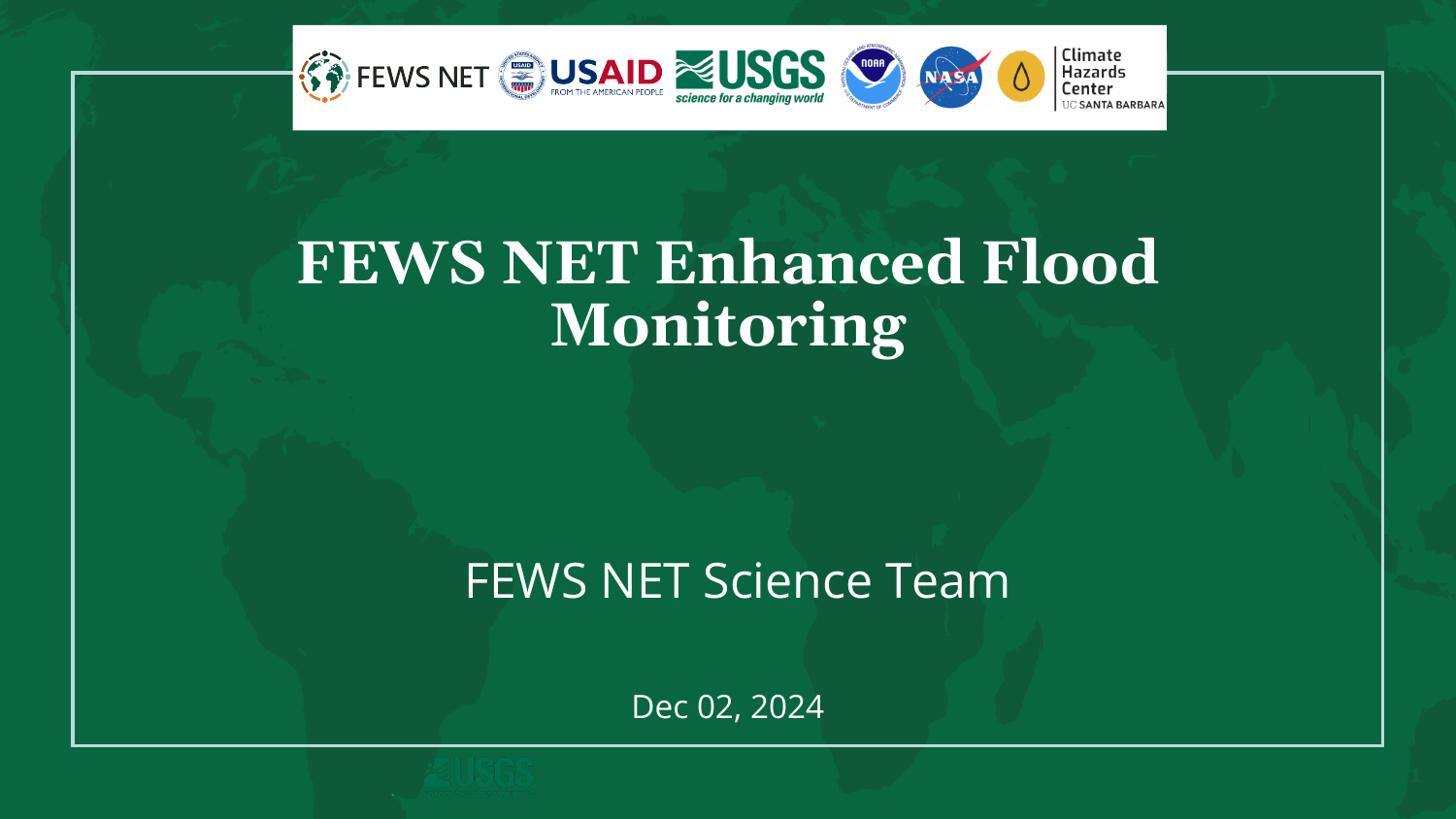

# FEWS NET Enhanced Flood Monitoring
FEWS NET Science Team
Dec 02, 2024
1